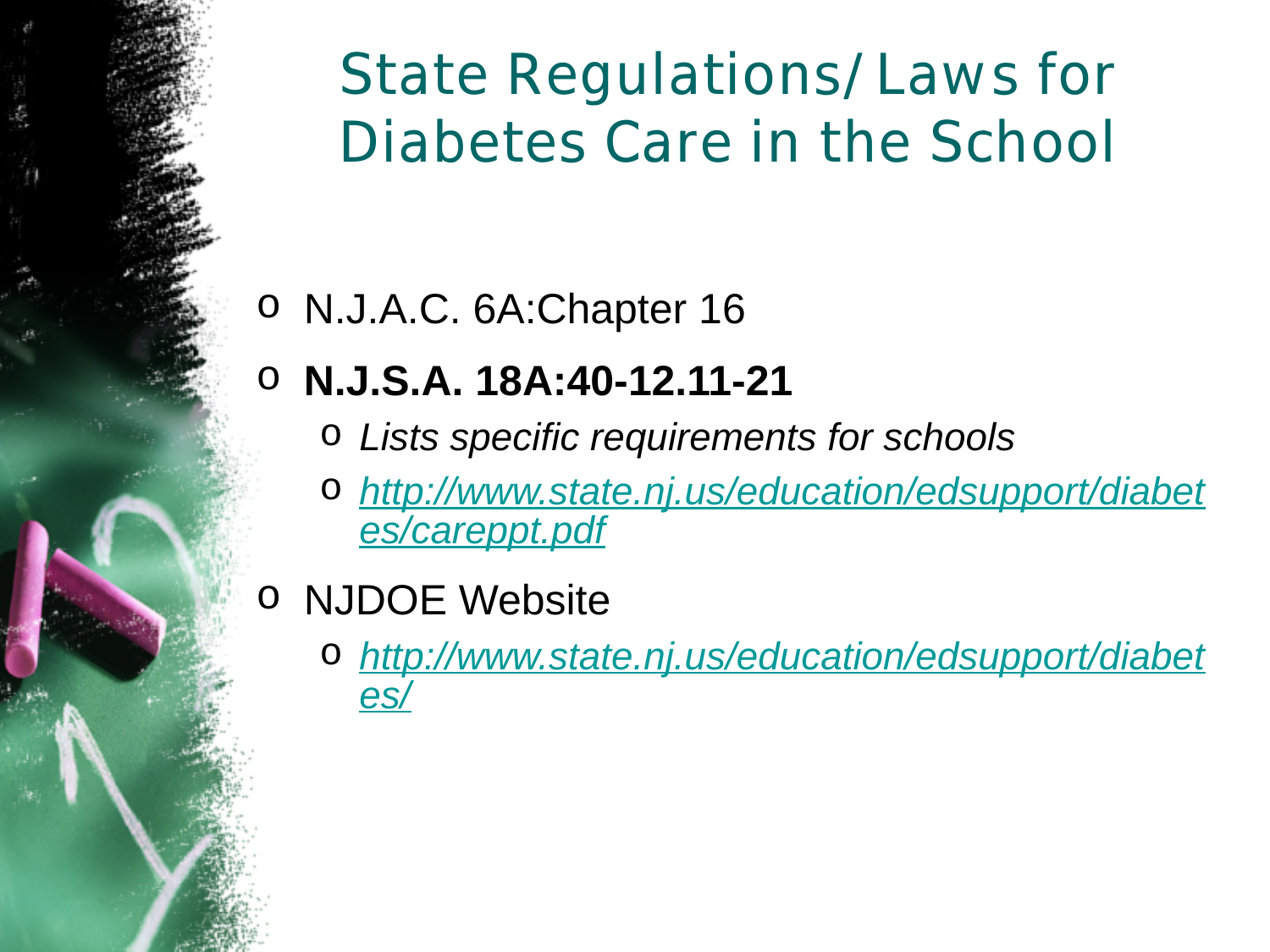

# State Regulations/Laws for Diabetes Care in the School
N.J.A.C. 6A:Chapter 16
N.J.S.A. 18A:40-12.11-21
Lists specific requirements for schools
http://www.state.nj.us/education/edsupport/diabetes/careppt.pdf
NJDOE Website
http://www.state.nj.us/education/edsupport/diabetes/